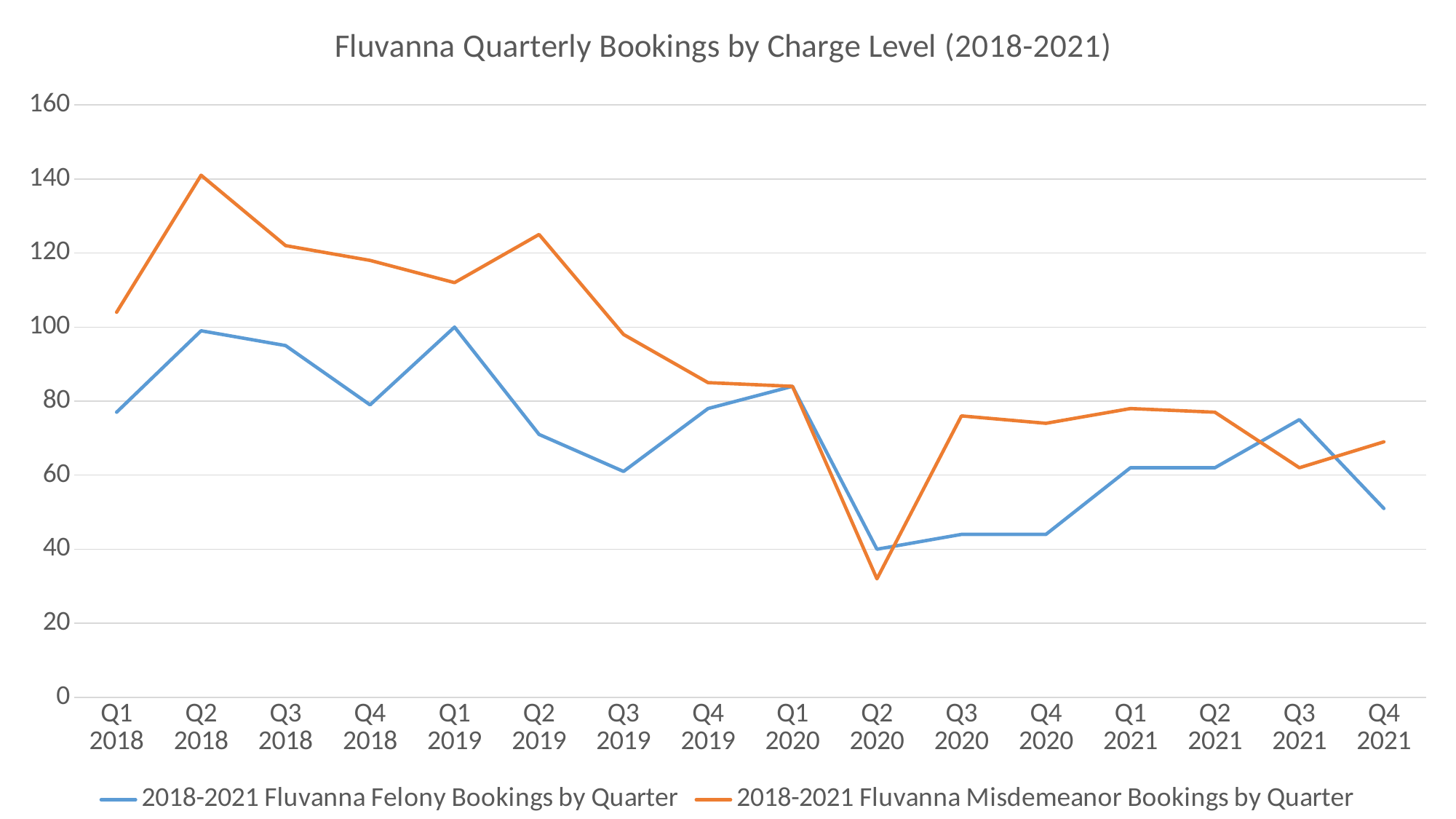

### Chart: Fluvanna Quarterly Bookings by Charge Level (2018-2021)

| Category | 2018-2021 Fluvanna Felony Bookings by Quarter | 2018-2021 Fluvanna Misdemeanor Bookings by Quarter |
|---|---|---|
| Q1 2018 | 77.0 | 104.0 |
| Q2 2018 | 99.0 | 141.0 |
| Q3 2018 | 95.0 | 122.0 |
| Q4 2018 | 79.0 | 118.0 |
| Q1 2019 | 100.0 | 112.0 |
| Q2 2019 | 71.0 | 125.0 |
| Q3 2019 | 61.0 | 98.0 |
| Q4 2019 | 78.0 | 85.0 |
| Q1 2020 | 84.0 | 84.0 |
| Q2 2020 | 40.0 | 32.0 |
| Q3 2020 | 44.0 | 76.0 |
| Q4 2020 | 44.0 | 74.0 |
| Q1 2021 | 62.0 | 78.0 |
| Q2 2021 | 62.0 | 77.0 |
| Q3 2021 | 75.0 | 62.0 |
| Q4 2021 | 51.0 | 69.0 |